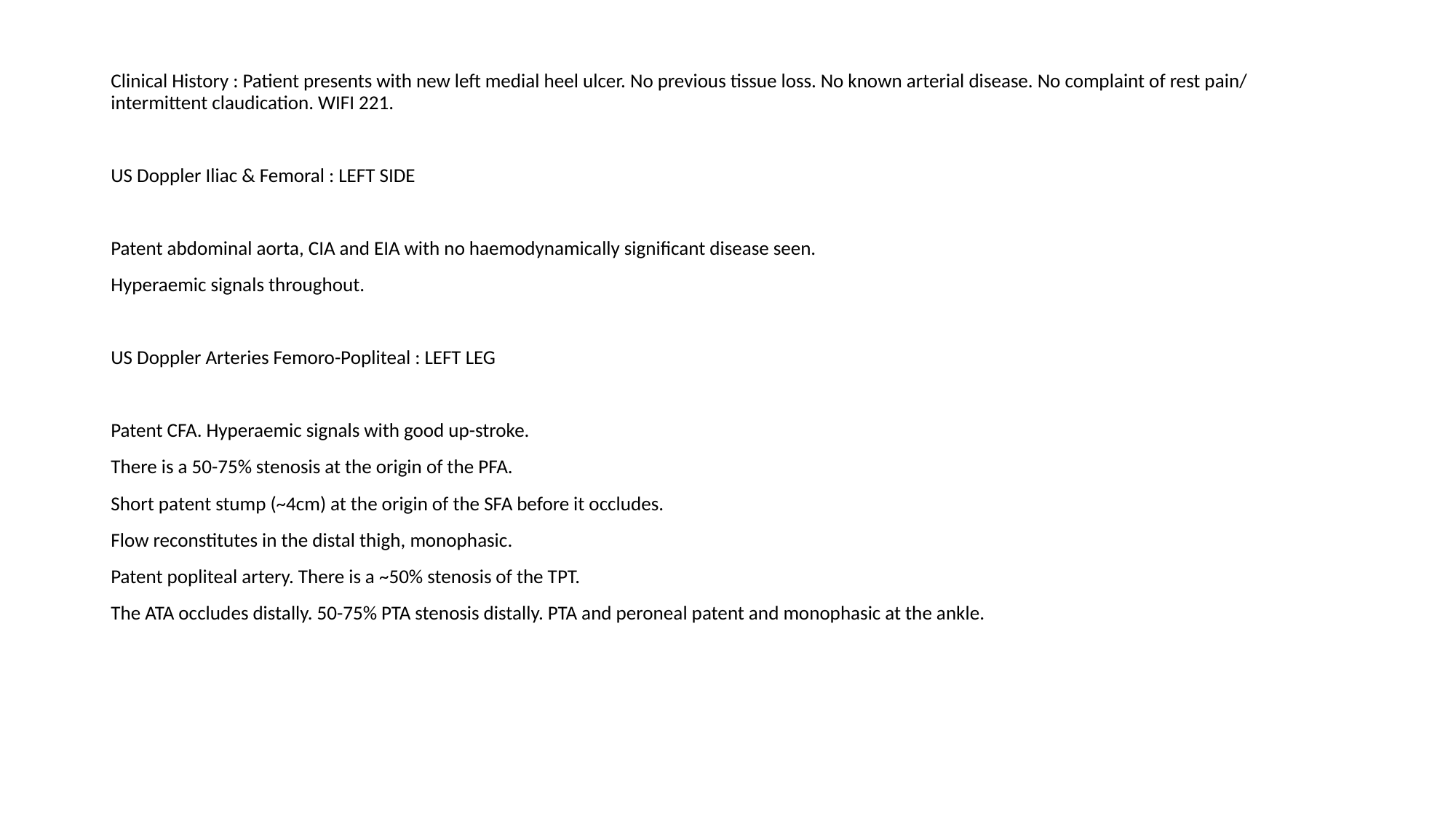

Clinical History : Patient presents with new left medial heel ulcer. No previous tissue loss. No known arterial disease. No complaint of rest pain/ intermittent claudication. WIFI 221.

US Doppler Iliac & Femoral : LEFT SIDE

Patent abdominal aorta, CIA and EIA with no haemodynamically significant disease seen.
Hyperaemic signals throughout.

US Doppler Arteries Femoro-Popliteal : LEFT LEG

Patent CFA. Hyperaemic signals with good up-stroke.
There is a 50-75% stenosis at the origin of the PFA.
Short patent stump (~4cm) at the origin of the SFA before it occludes.
Flow reconstitutes in the distal thigh, monophasic.
Patent popliteal artery. There is a ~50% stenosis of the TPT.
The ATA occludes distally. 50-75% PTA stenosis distally. PTA and peroneal patent and monophasic at the ankle.